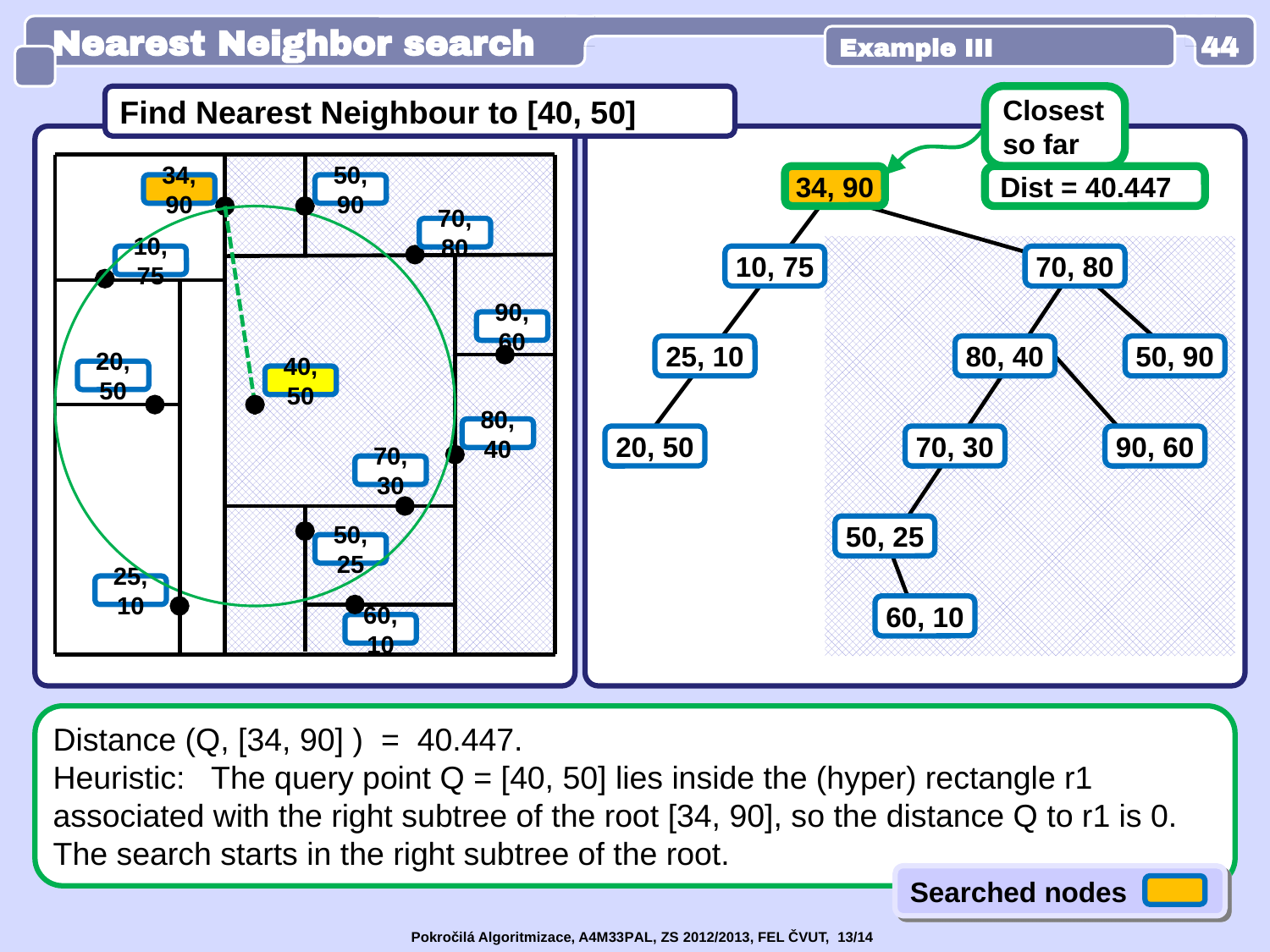

Nearest Neighbor search

Example III
44

Find Nearest Neighbour to [40, 50]
Closest
so far

34, 90
Dist = 40.447
34, 90
50, 90

70, 80

10, 75
70, 80
10, 75
90, 60
25, 10
80, 40
50, 90
20, 50
40, 50
80, 40
20, 50
70, 30
90, 60
70, 30
50, 25
50, 25
25, 10
60, 10
60, 10
Distance (Q, [34, 90] )  =  40.447.
Heuristic:   The query point Q = [40, 50] lies inside the (hyper) rectangle r1 associated with the right subtree of the root [34, 90], so the distance Q to r1 is 0.
The search starts in the right subtree of the root.
Searched nodes

Pokročilá Algoritmizace, A4M33PAL, ZS 2012/2013, FEL ČVUT,  13/14